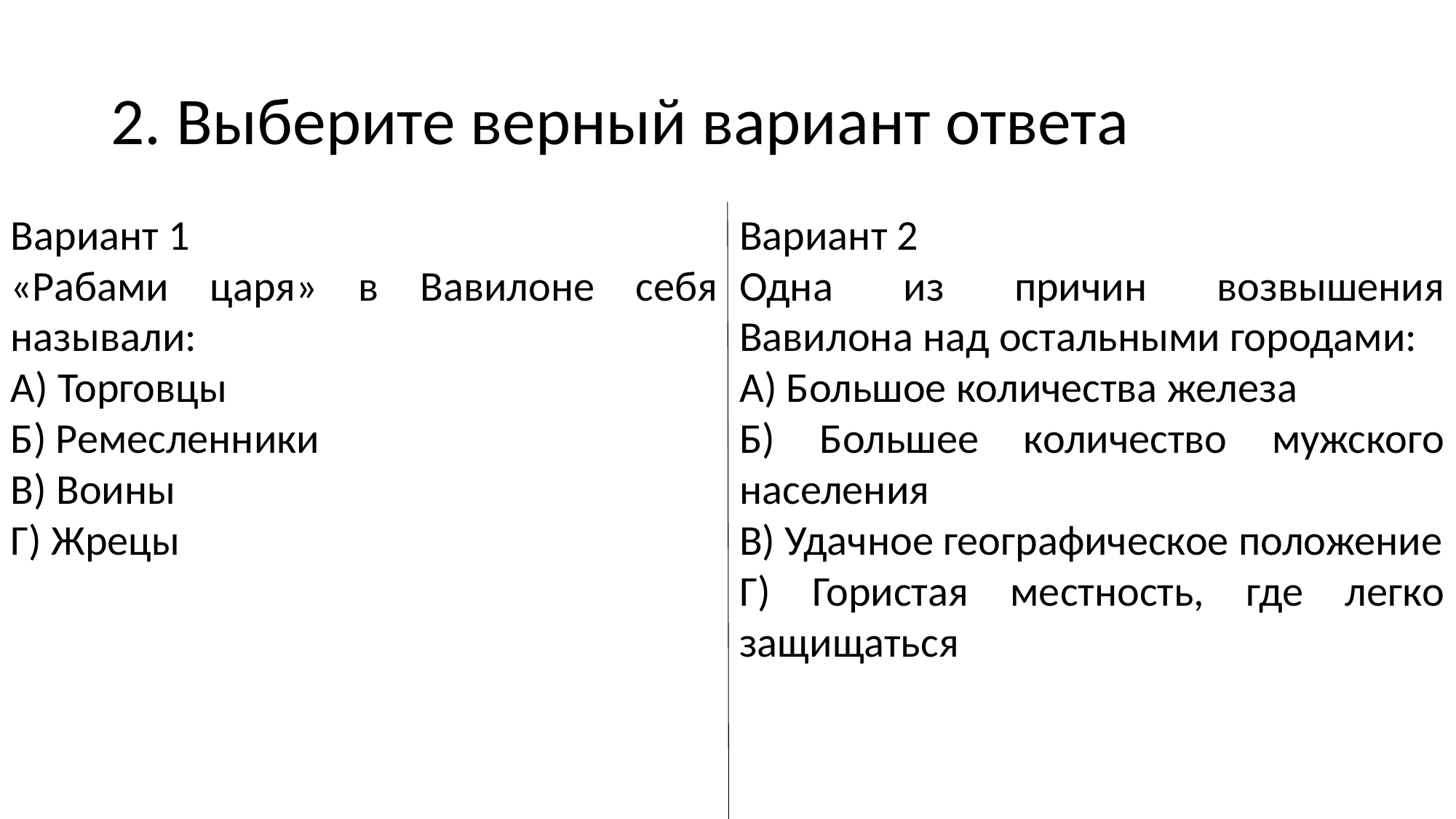

# 2. Выберите верный вариант ответа
Вариант 1
«Рабами царя» в Вавилоне себя называли:
А) Торговцы
Б) Ремесленники
В) Воины
Г) Жрецы
Вариант 2
Одна из причин возвышения Вавилона над остальными городами:
А) Большое количества железа
Б) Большее количество мужского населения
В) Удачное географическое положение
Г) Гористая местность, где легко защищаться